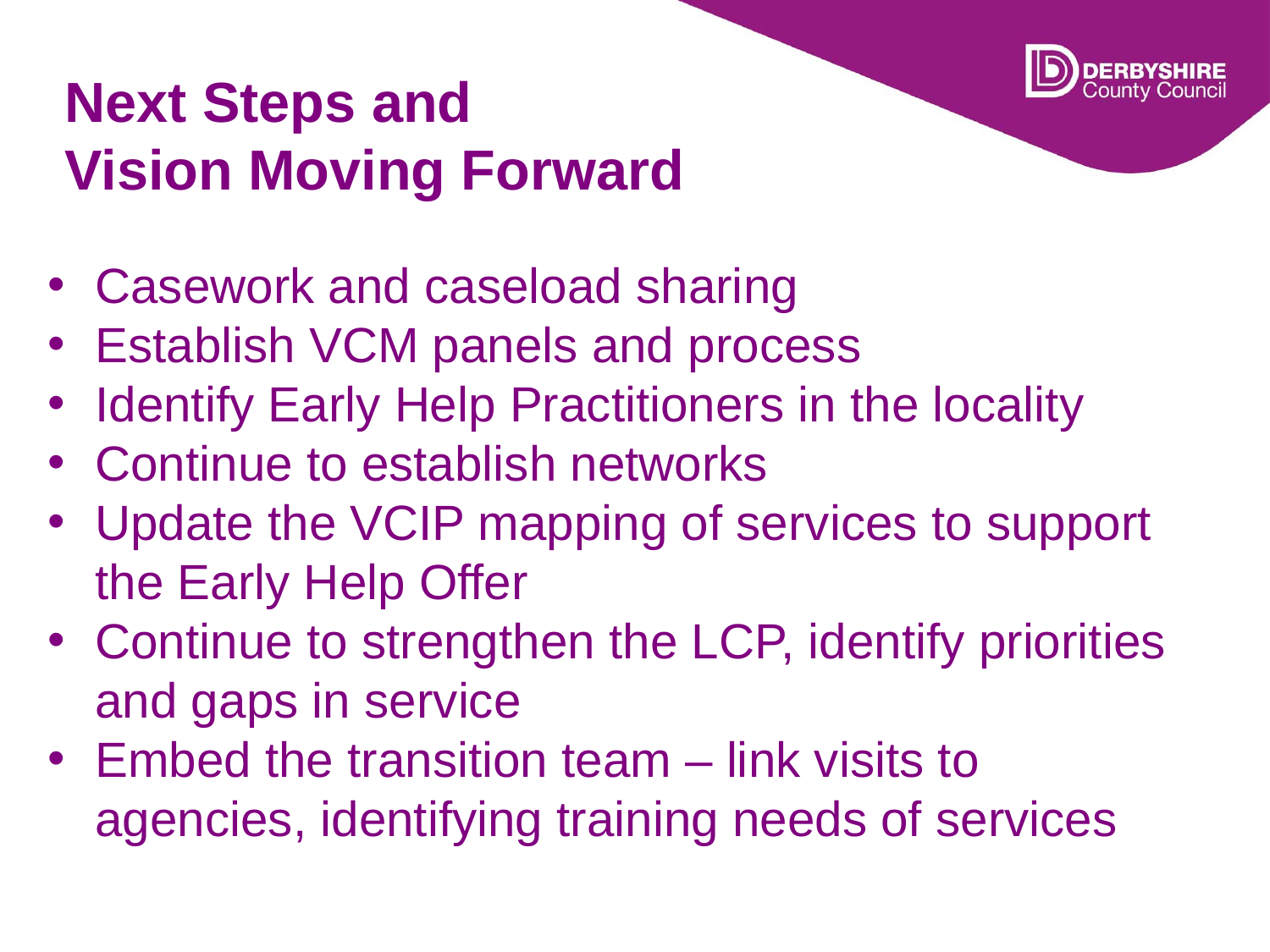

# Next Steps and Vision Moving Forward
Casework and caseload sharing
Establish VCM panels and process
Identify Early Help Practitioners in the locality
Continue to establish networks
Update the VCIP mapping of services to support the Early Help Offer
Continue to strengthen the LCP, identify priorities and gaps in service
Embed the transition team – link visits to agencies, identifying training needs of services